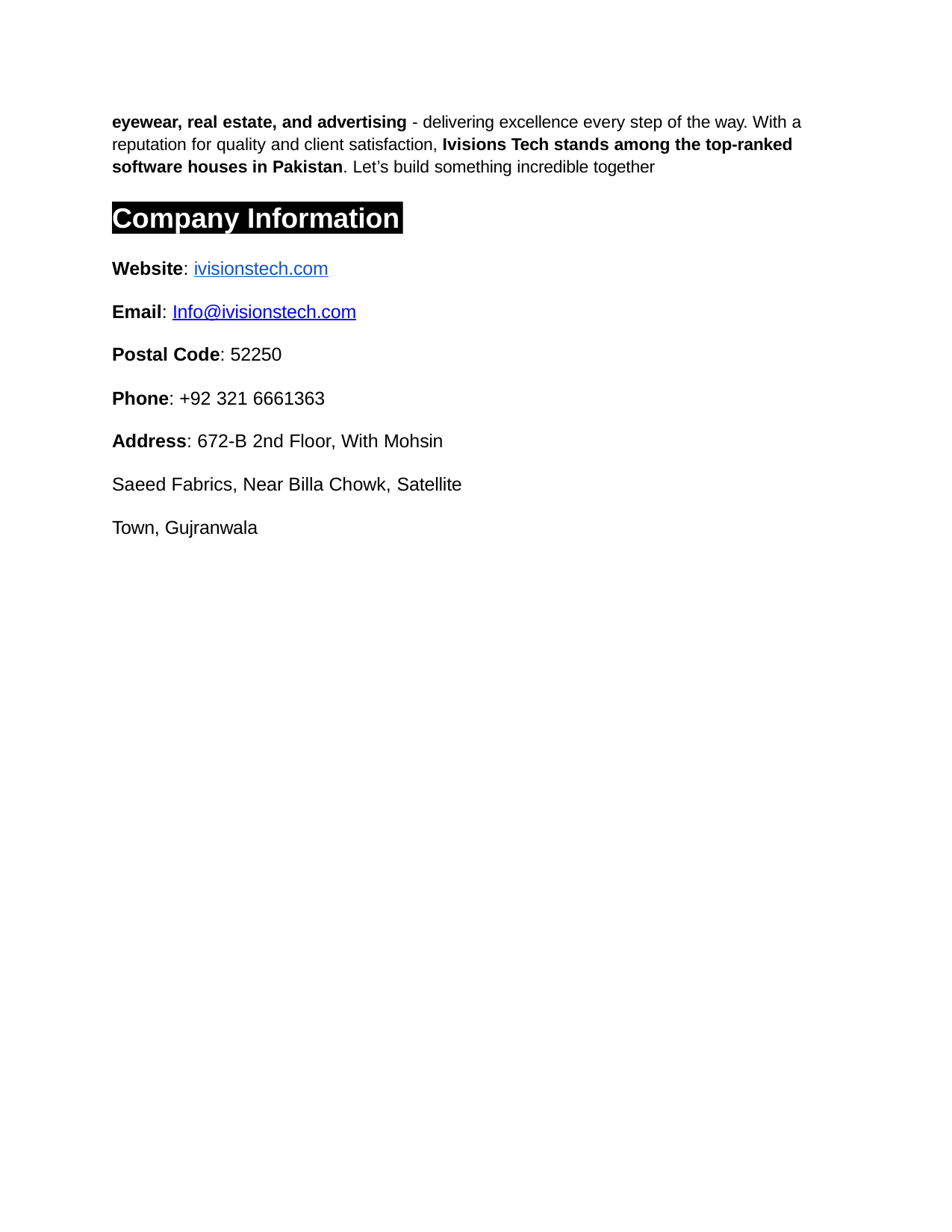

eyewear, real estate, and advertising - delivering excellence every step of the way. With a reputation for quality and client satisfaction, Ivisions Tech stands among the top-ranked software houses in Pakistan. Let’s build something incredible together
Company Information
Website: ivisionstech.com
Email: Info@ivisionstech.com
Postal Code: 52250
Phone: +92 321 6661363
Address: 672-B 2nd Floor, With Mohsin Saeed Fabrics, Near Billa Chowk, Satellite Town, Gujranwala